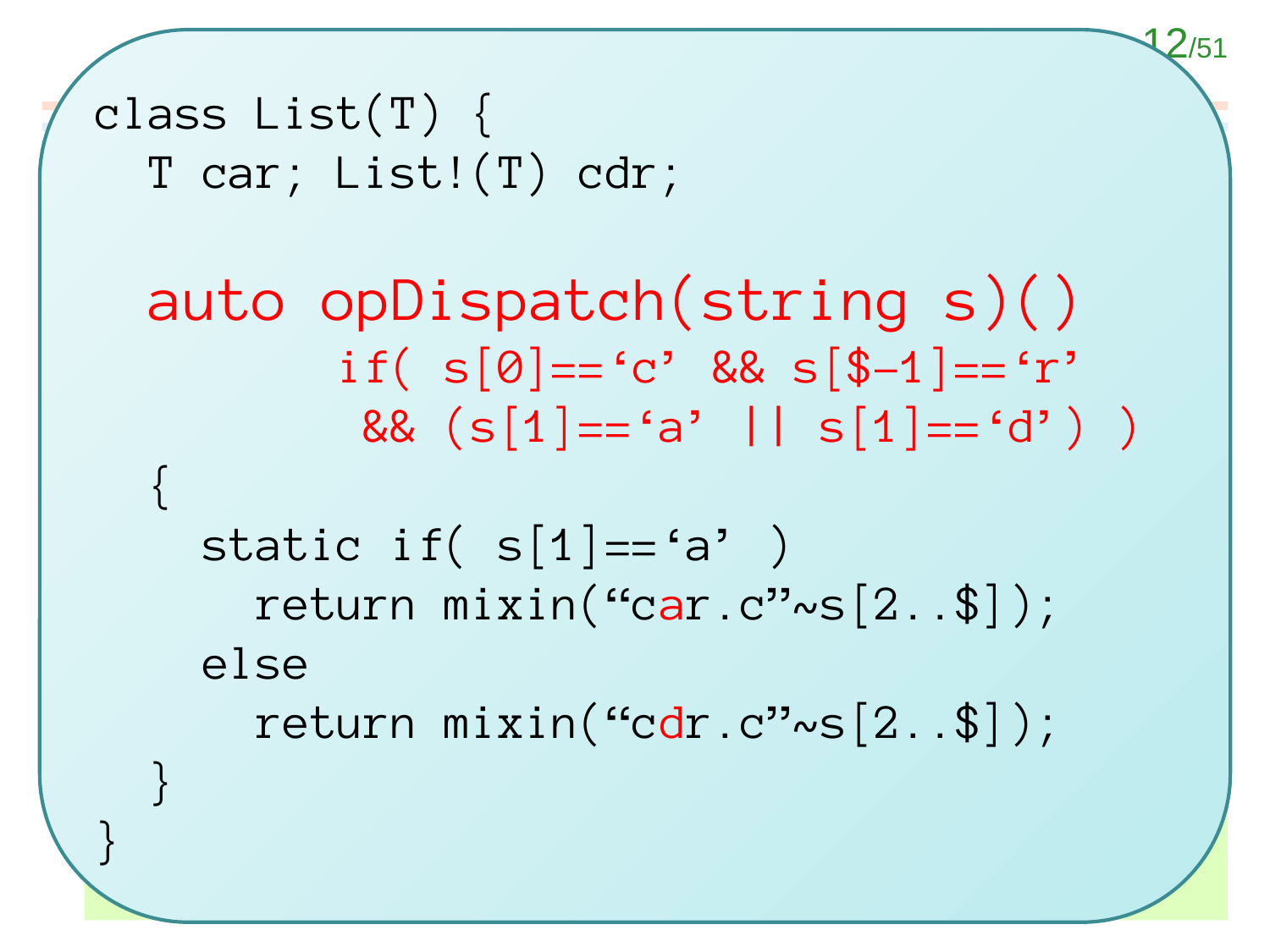

class List(T) {
  T car; List!(T) cdr;

  auto opDispatch(string s)()
         if( s[0]==‘c’ && s[$-1]==‘r’
          && (s[1]==‘a’ || s[1]==‘d’) )
  {
    static if( s[1]==‘a’ )
      return mixin(“car.c”~s[2..$]);
    else
      return mixin(“cdr.c”~s[2..$]);
  }
}
#